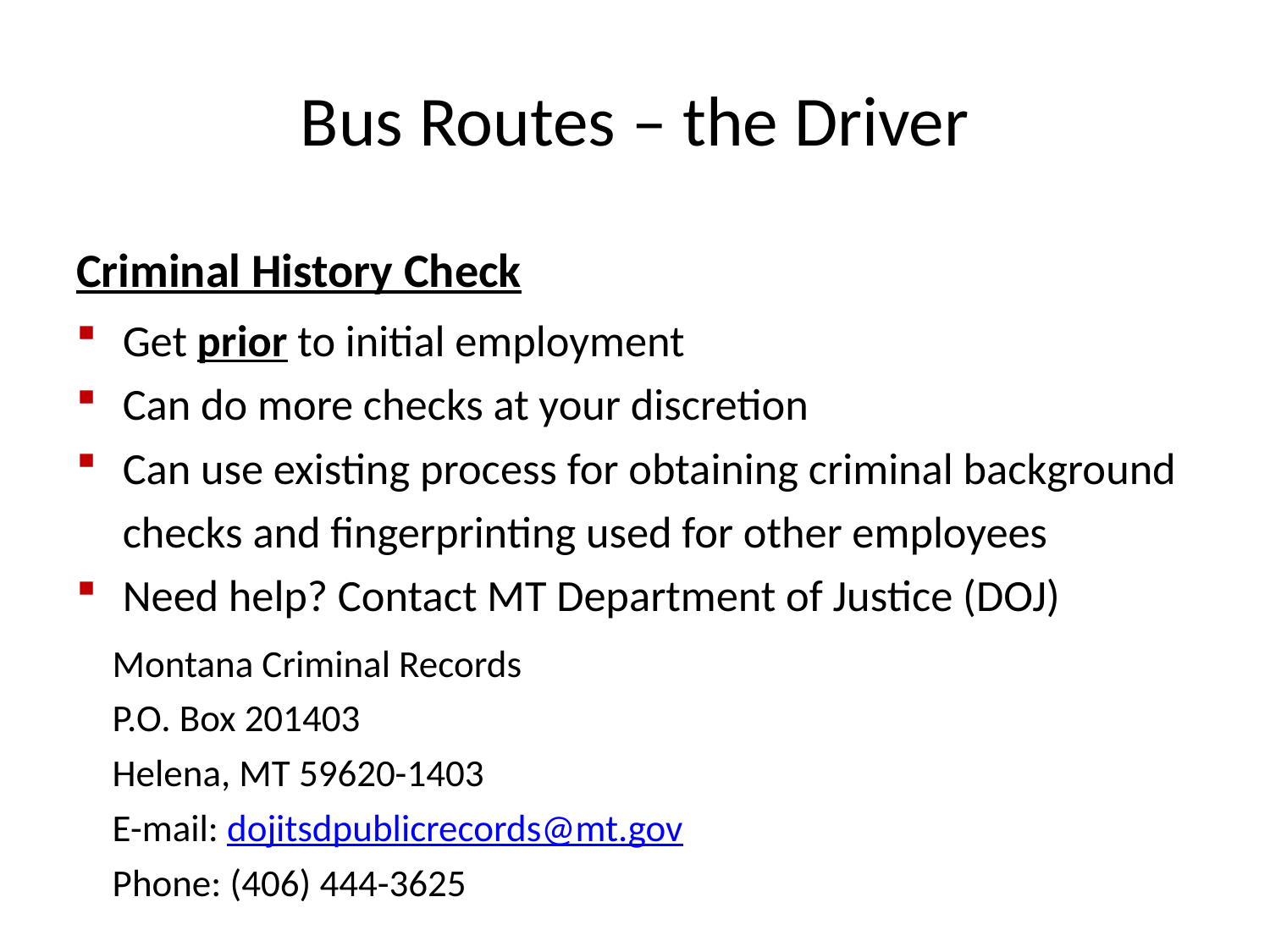

# Bus Routes – the Driver
Criminal History Check
Get prior to initial employment
Can do more checks at your discretion
Can use existing process for obtaining criminal background checks and fingerprinting used for other employees
Need help? Contact MT Department of Justice (DOJ)
		Montana Criminal Records
		P.O. Box 201403
		Helena, MT 59620-1403
		E-mail: dojitsdpublicrecords@mt.gov
		Phone: (406) 444-3625